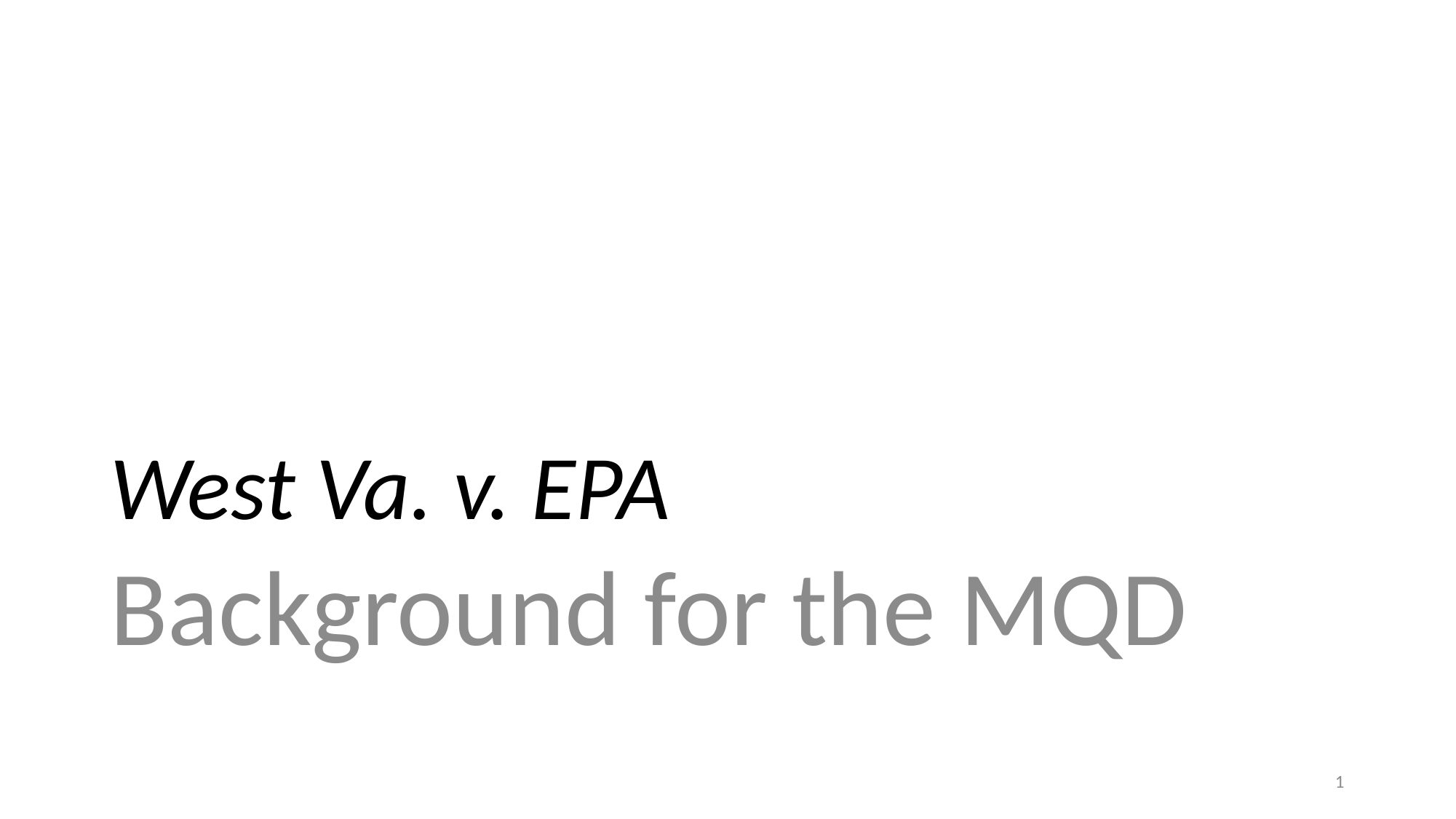

# West Va. v. EPA
Background for the MQD
1